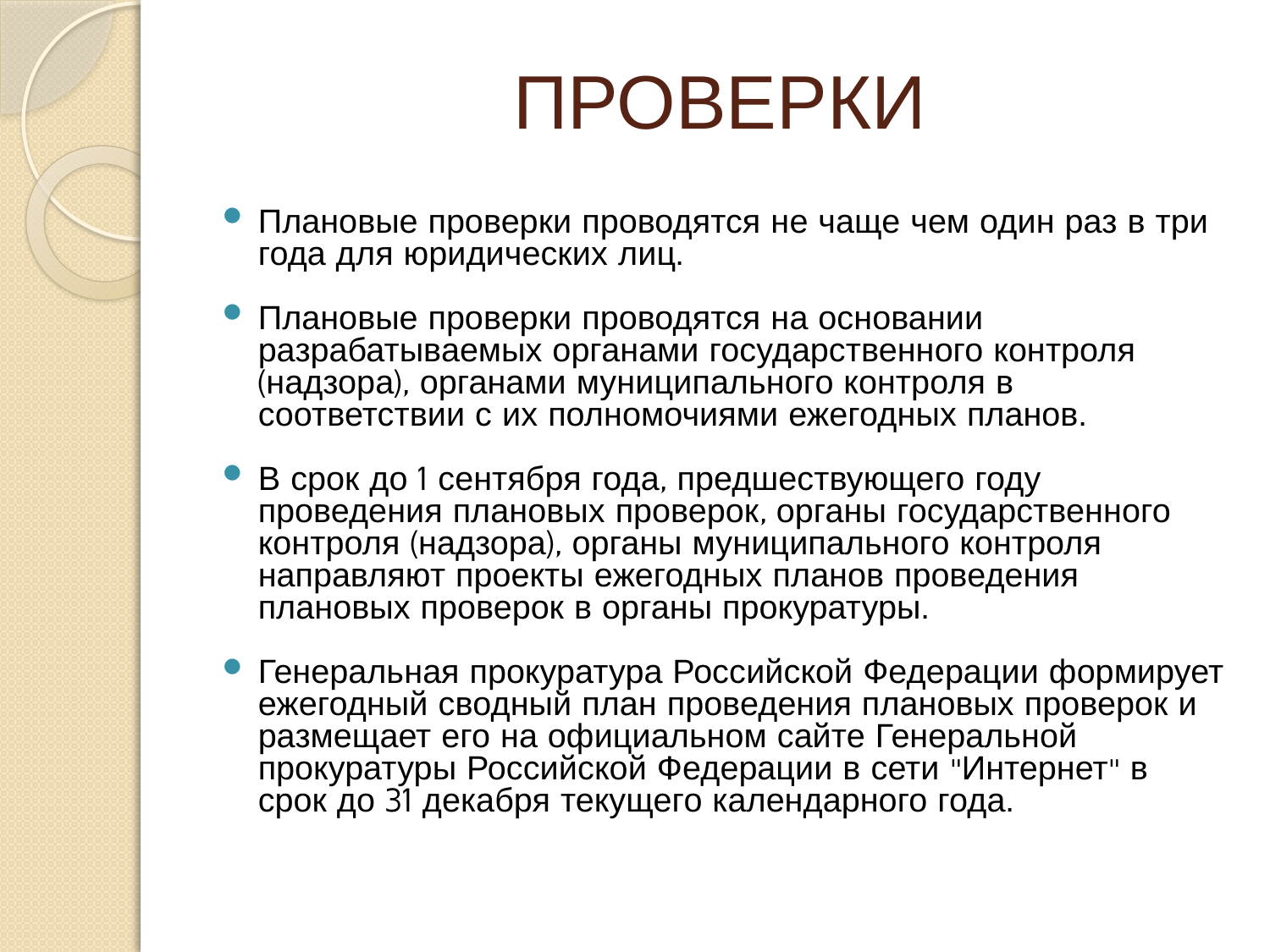

# ПРОВЕРКИ
Плановые проверки проводятся не чаще чем один раз в три года для юридических лиц.

Плановые проверки проводятся на основании разрабатываемых органами государственного контроля (надзора), органами муниципального контроля в соответствии с их полномочиями ежегодных планов.

В срок до 1 сентября года, предшествующего году проведения плановых проверок, органы государственного контроля (надзора), органы муниципального контроля направляют проекты ежегодных планов проведения плановых проверок в органы прокуратуры.

Генеральная прокуратура Российской Федерации формирует ежегодный сводный план проведения плановых проверок и размещает его на официальном сайте Генеральной прокуратуры Российской Федерации в сети "Интернет" в срок до 31 декабря текущего календарного года.